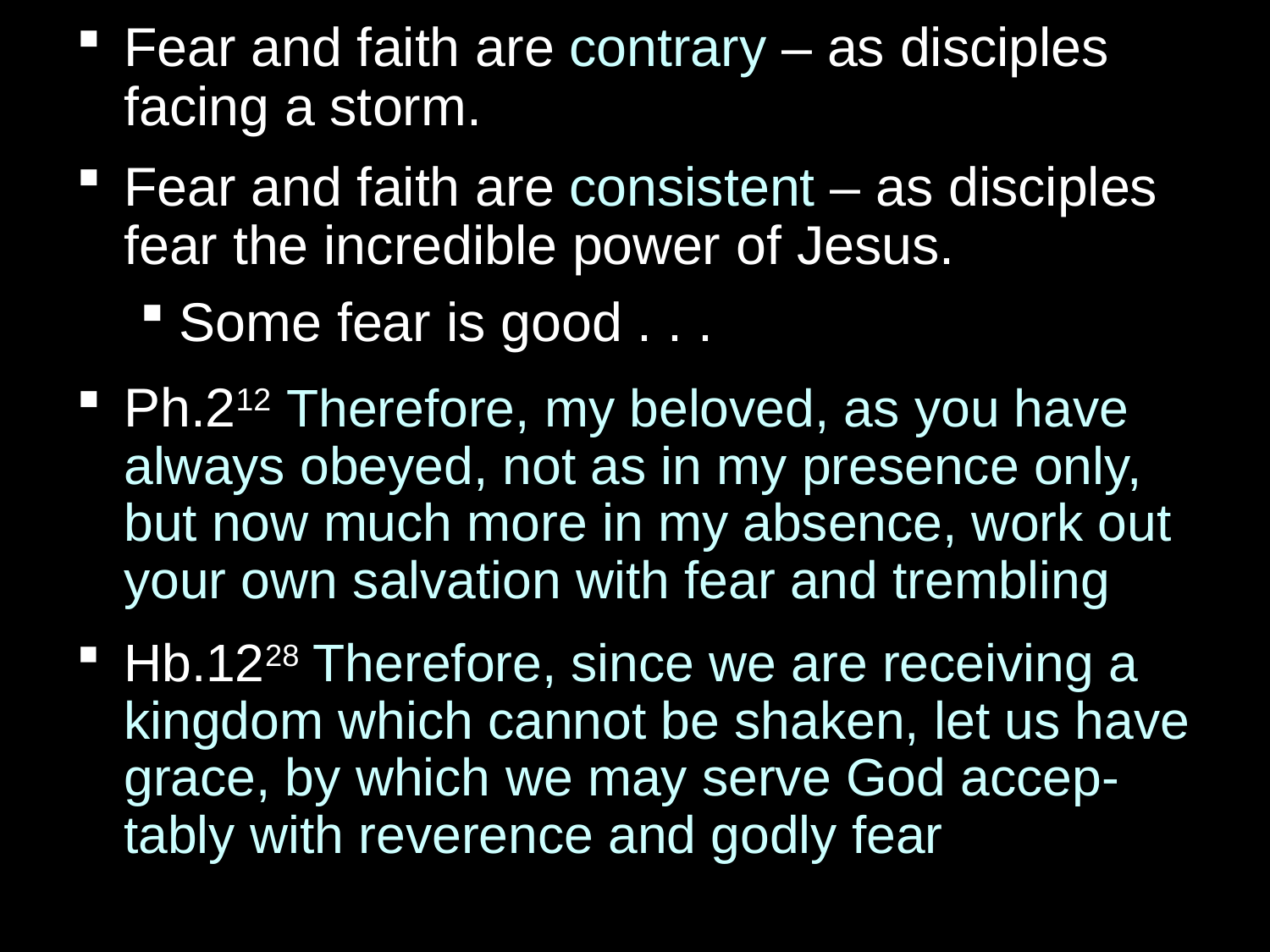

Fear and faith are contrary – as disciples facing a storm.
Fear and faith are consistent – as disciples fear the incredible power of Jesus.
Some fear is good . . .
Ph.212 Therefore, my beloved, as you have always obeyed, not as in my presence only, but now much more in my absence, work out your own salvation with fear and trembling
Hb.1228 Therefore, since we are receiving a kingdom which cannot be shaken, let us have grace, by which we may serve God accep-tably with reverence and godly fear